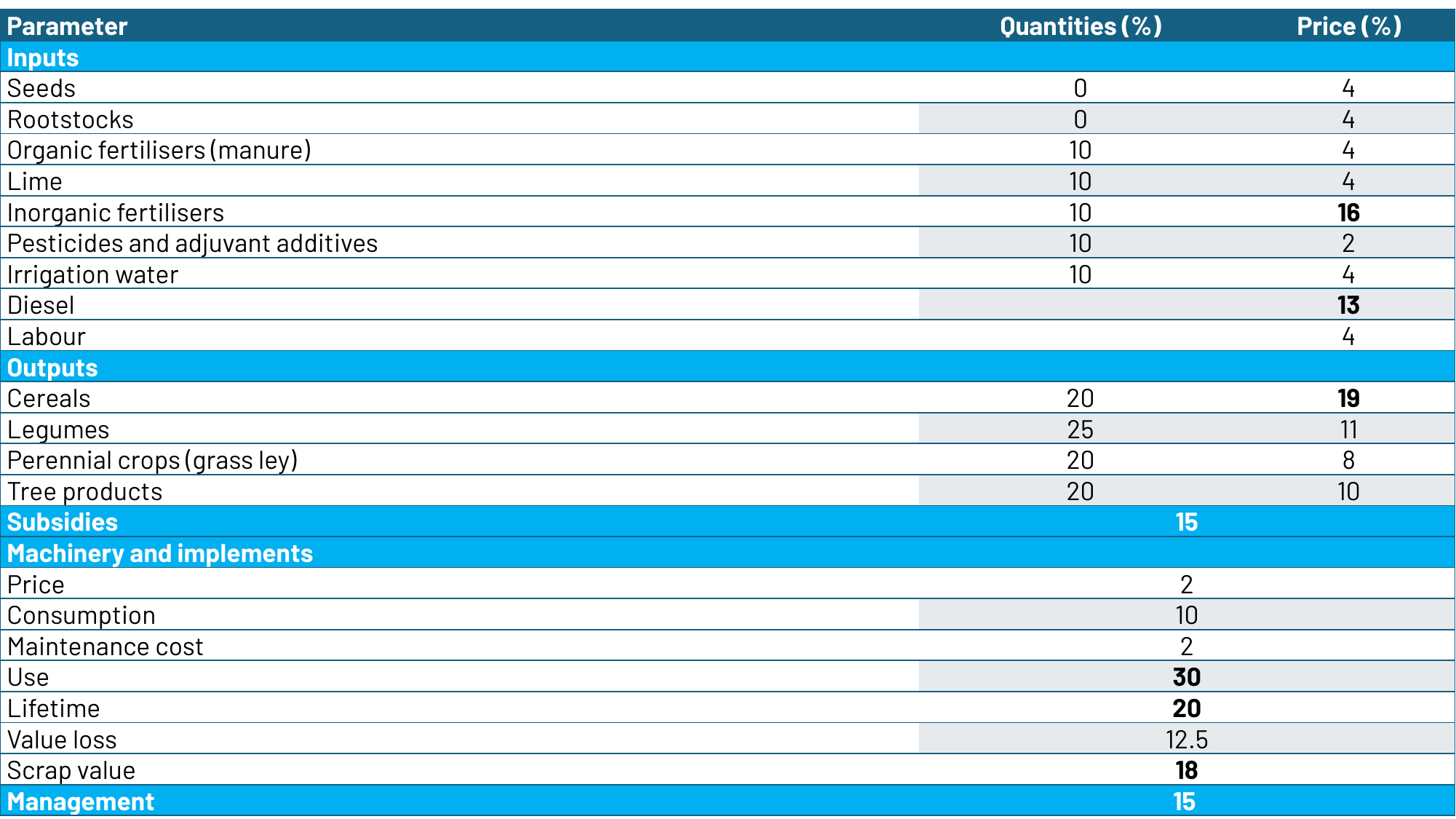

| Parameter | Quantities (%) | Price (%) |
| --- | --- | --- |
| Inputs |  |  |
| Seeds | 0 | 4 |
| Rootstocks | 0 | 4 |
| Organic fertilisers (manure) | 10 | 4 |
| Lime | 10 | 4 |
| Inorganic fertilisers | 10 | 16 |
| Pesticides and adjuvant additives | 10 | 2 |
| Irrigation water | 10 | 4 |
| Diesel |  | 13 |
| Labour |  | 4 |
| Outputs |  |  |
| Cereals | 20 | 19 |
| Legumes | 25 | 11 |
| Perennial crops (grass ley) | 20 | 8 |
| Tree products | 20 | 10 |
| Subsidies | 15 |  |
| Machinery and implements |  |  |
| Price | 2 |  |
| Consumption | 10 |  |
| Maintenance cost | 2 |  |
| Use | 30 |  |
| Lifetime | 20 |  |
| Value loss | 12.5 |  |
| Scrap value | 18 |  |
| Management | 15 |  |